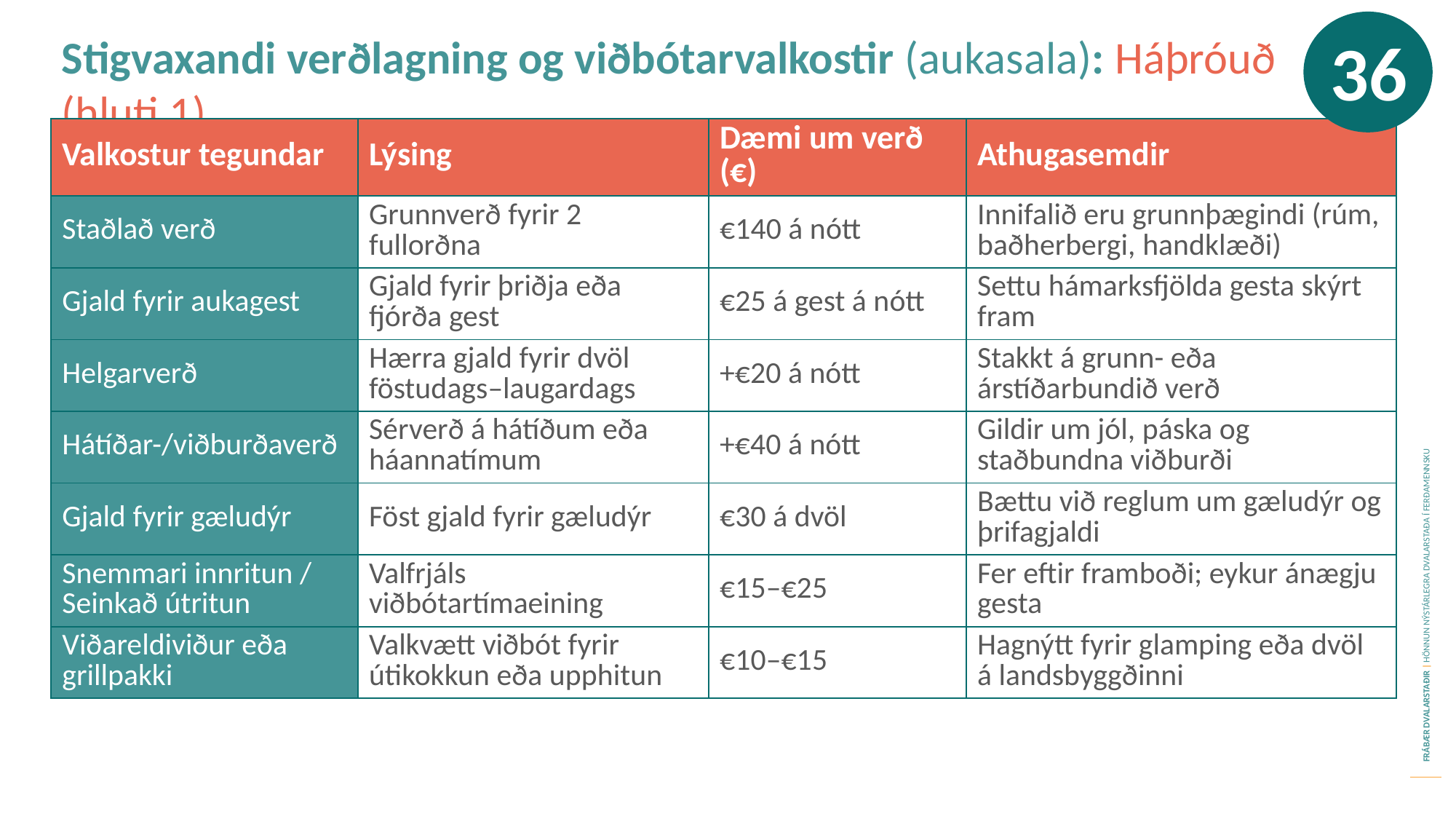

36
Stigvaxandi verðlagning og viðbótarvalkostir (aukasala): Háþróuð (hluti 1)
| Valkostur tegundar | Lýsing | Dæmi um verð (€) | Athugasemdir |
| --- | --- | --- | --- |
| Staðlað verð | Grunnverð fyrir 2 fullorðna | €140 á nótt | Innifalið eru grunnþægindi (rúm, baðherbergi, handklæði) |
| Gjald fyrir aukagest | Gjald fyrir þriðja eða fjórða gest | €25 á gest á nótt | Settu hámarksfjölda gesta skýrt fram |
| Helgarverð | Hærra gjald fyrir dvöl föstudags–laugardags | +€20 á nótt | Stakkt á grunn- eða árstíðarbundið verð |
| Hátíðar-/viðburðaverð | Sérverð á hátíðum eða háannatímum | +€40 á nótt | Gildir um jól, páska og staðbundna viðburði |
| Gjald fyrir gæludýr | Föst gjald fyrir gæludýr | €30 á dvöl | Bættu við reglum um gæludýr og þrifagjaldi |
| Snemmari innritun / Seinkað útritun | Valfrjáls viðbótartímaeining | €15–€25 | Fer eftir framboði; eykur ánægju gesta |
| Viðareldiviður eða grillpakki | Valkvætt viðbót fyrir útikokkun eða upphitun | €10–€15 | Hagnýtt fyrir glamping eða dvöl á landsbyggðinni |